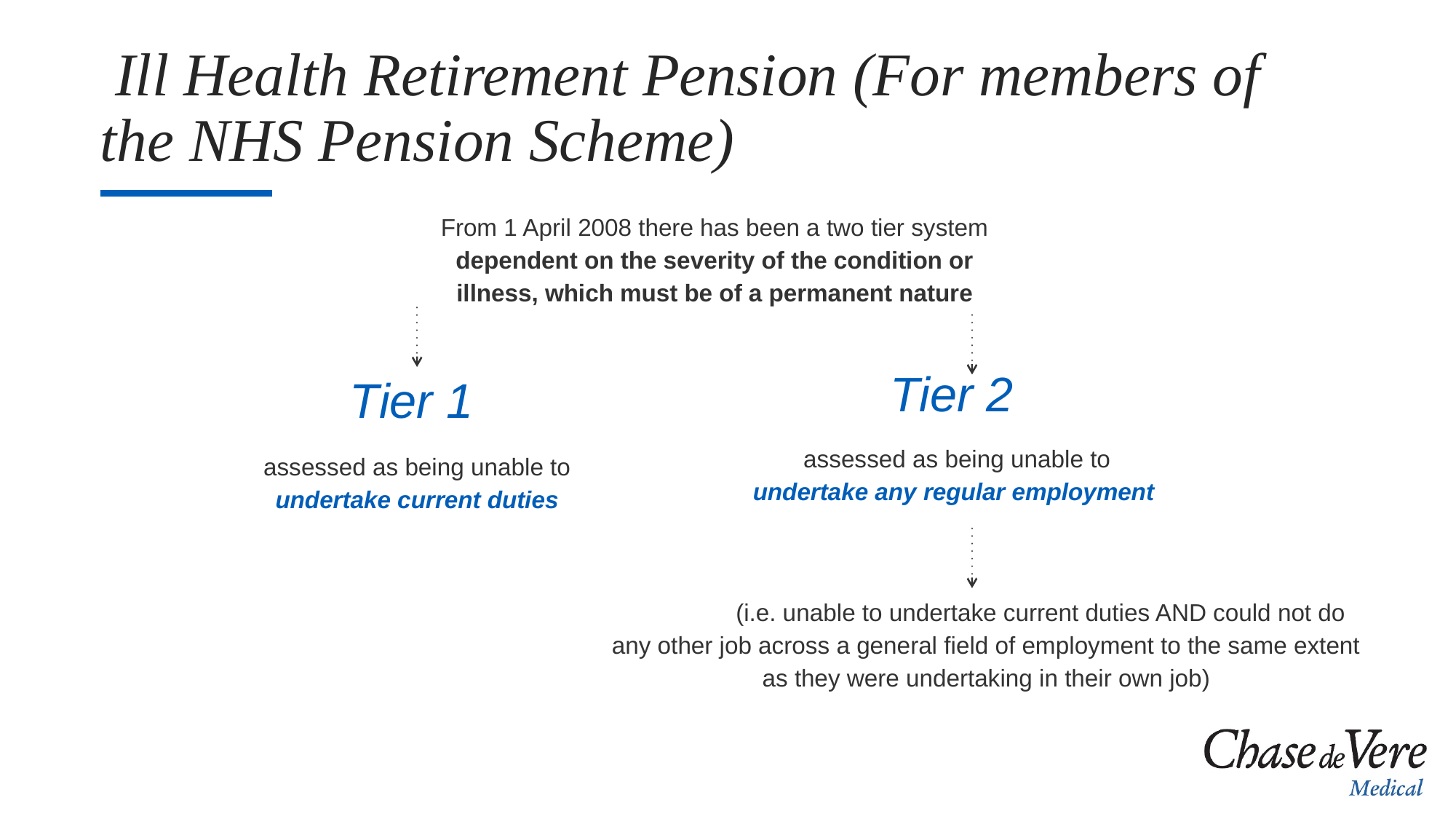

# Ill Health Retirement Pension (For members of the NHS Pension Scheme)
From 1 April 2008 there has been a two tier system dependent on the severity of the condition or illness, which must be of a permanent nature
Tier 2
Tier 1
assessed as being unable to undertake any regular employment
assessed as being unable to undertake current duties
	(i.e. unable to undertake current duties AND could not do any other job across a general field of employment to the same extent as they were undertaking in their own job)